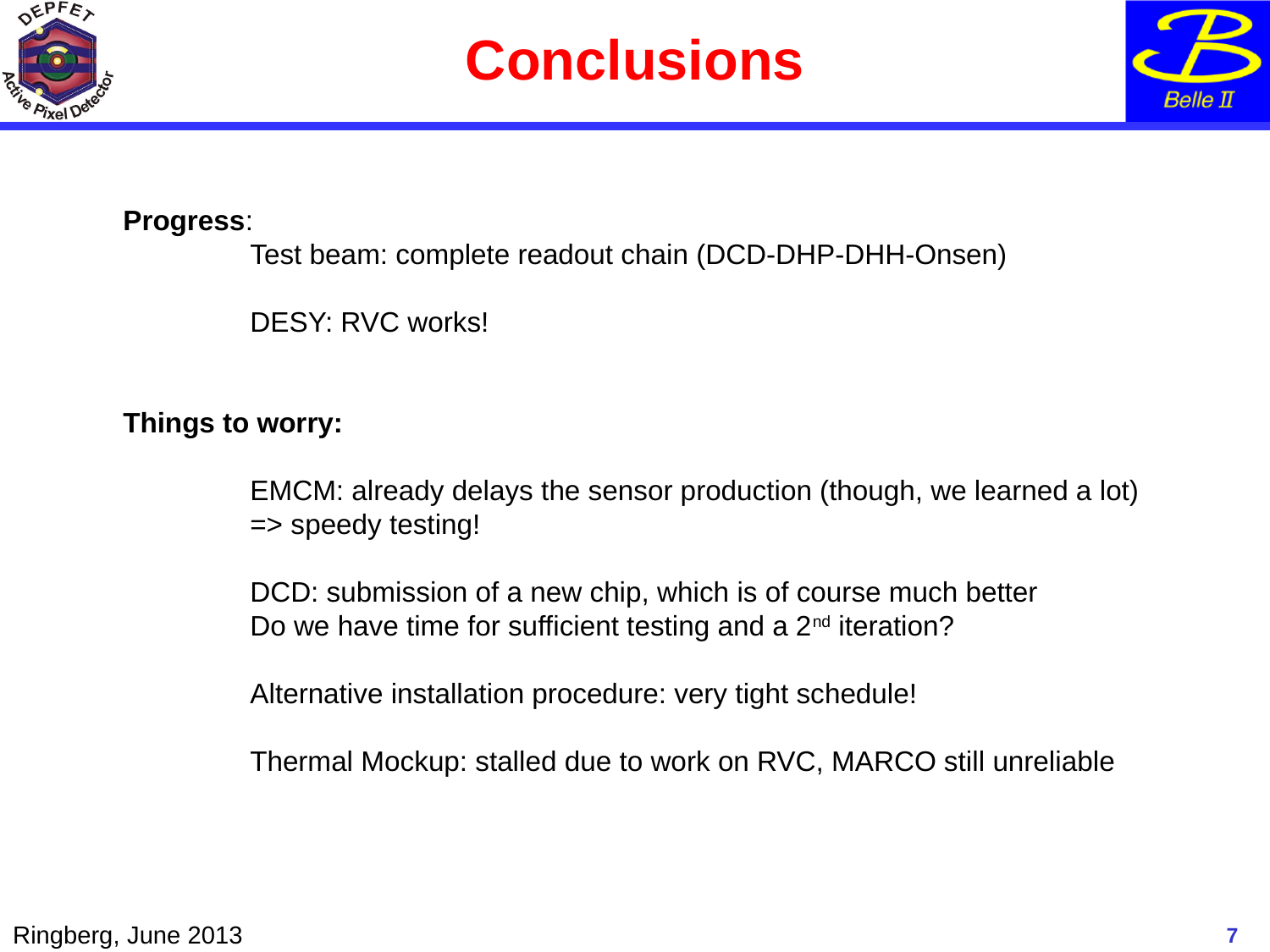

# Conclusions
Progress:
	Test beam: complete readout chain (DCD-DHP-DHH-Onsen)

	DESY: RVC works!

Things to worry:

	EMCM: already delays the sensor production (though, we learned a lot)
	=> speedy testing!

	DCD: submission of a new chip, which is of course much better
	Do we have time for sufficient testing and a 2nd iteration?

	Alternative installation procedure: very tight schedule!

	Thermal Mockup: stalled due to work on RVC, MARCO still unreliable

7